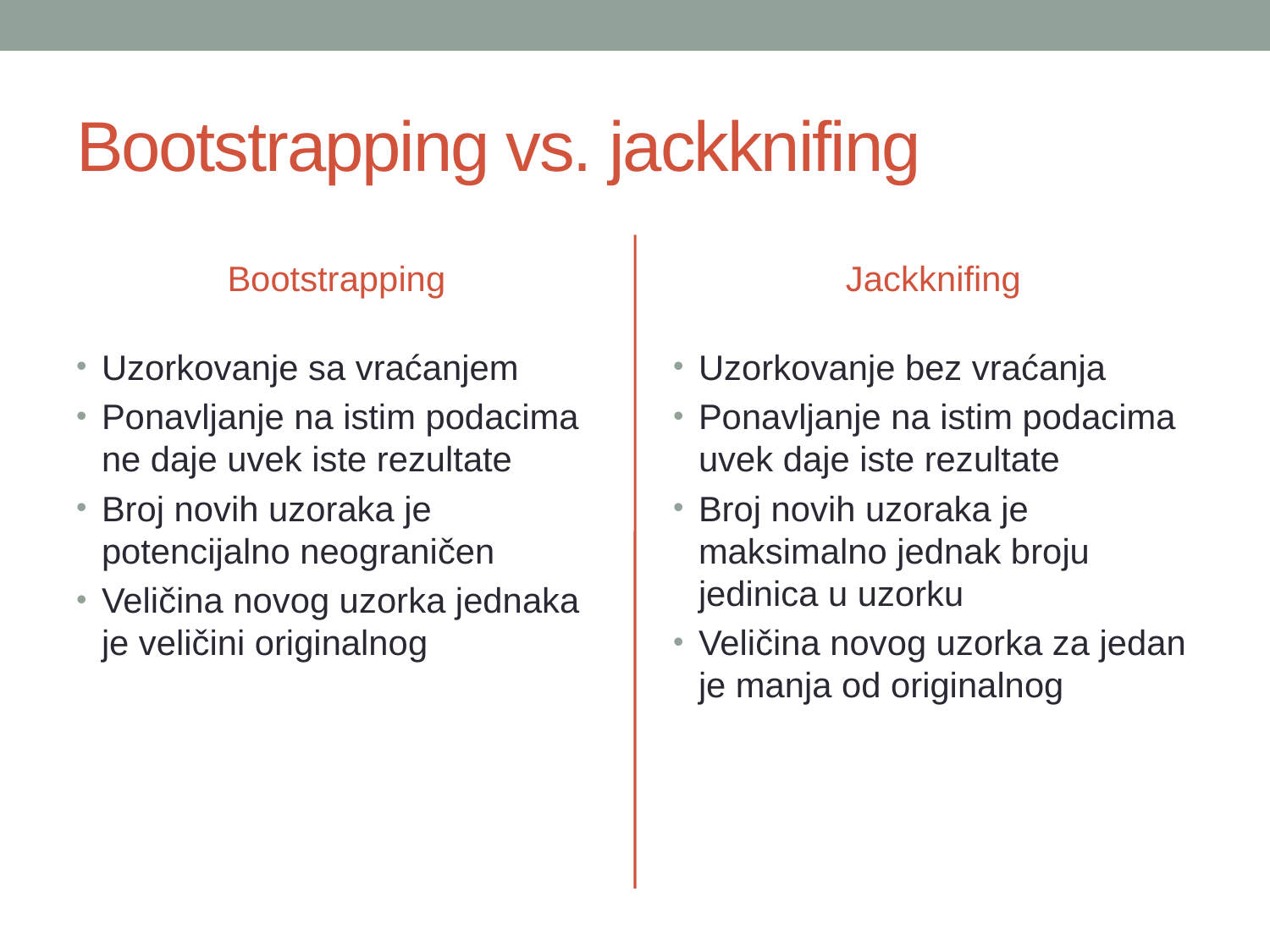

# Bootstrapping vs. jackknifing
Bootstrapping
Jackknifing
Uzorkovanje sa vraćanjem
Ponavljanje na istim podacima ne daje uvek iste rezultate
Broj novih uzoraka je potencijalno neograničen
Veličina novog uzorka jednaka je veličini originalnog
Uzorkovanje bez vraćanja
Ponavljanje na istim podacima uvek daje iste rezultate
Broj novih uzoraka je maksimalno jednak broju jedinica u uzorku
Veličina novog uzorka za jedan je manja od originalnog